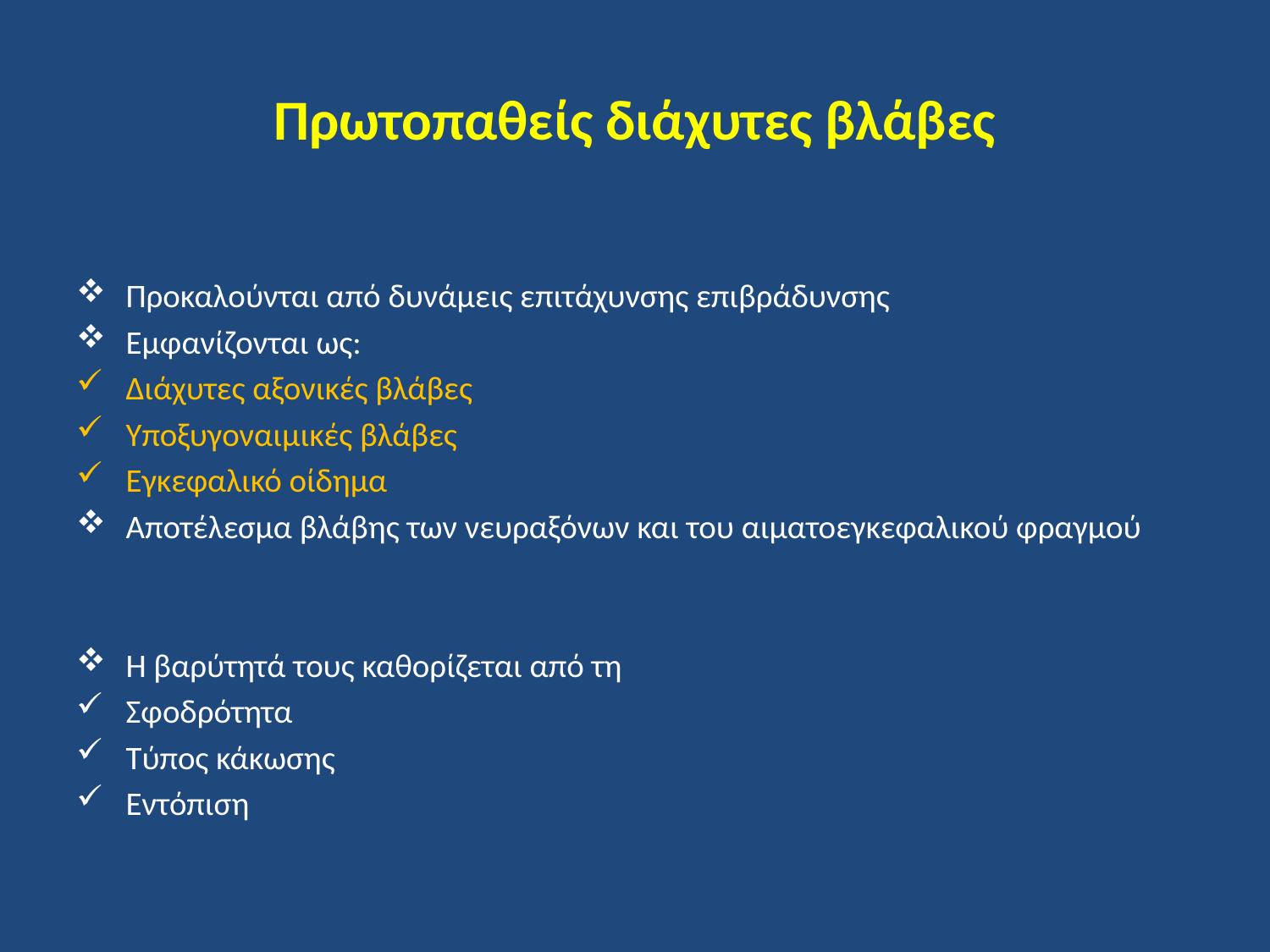

# Πρωτοπαθείς διάχυτες βλάβες

Προκαλούνται από δυνάμεις επιτάχυνσης επιβράδυνσης
Εμφανίζονται ως:
Διάχυτες αξονικές βλάβες
Υποξυγοναιμικές βλάβες
Εγκεφαλικό οίδημα
Αποτέλεσμα βλάβης των νευραξόνων και του αιματοεγκεφαλικού φραγμού

Η βαρύτητά τους καθορίζεται από τη
Σφοδρότητα
Τύπος κάκωσης
Εντόπιση